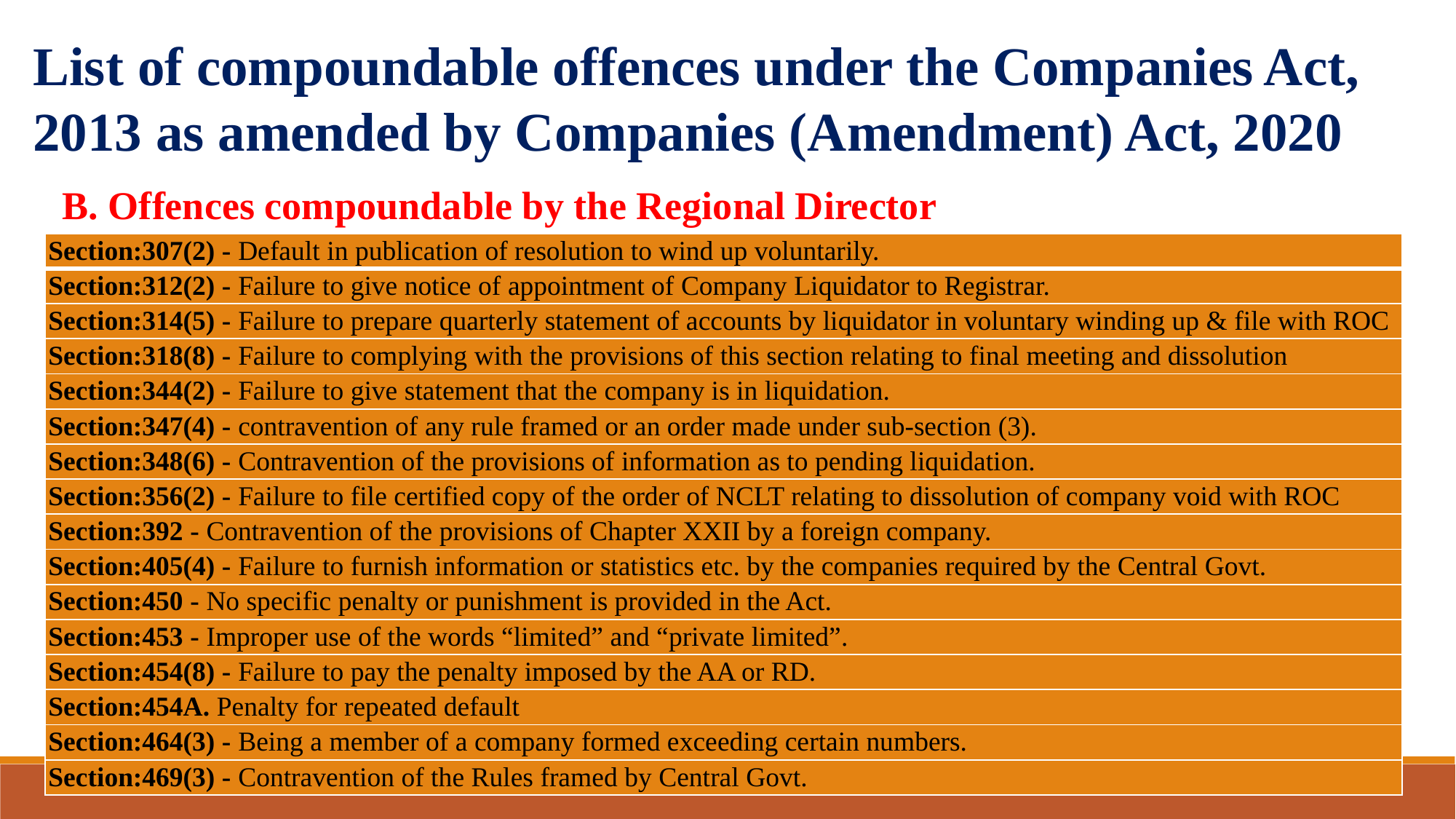

List of compoundable offences under the Companies Act, 2013 as amended by Companies (Amendment) Act, 2020
B. Offences compoundable by the Regional Director
| Section:307(2) - Default in publication of resolution to wind up voluntarily. |
| --- |
| Section:312(2) - Failure to give notice of appointment of Company Liquidator to Registrar. |
| Section:314(5) - Failure to prepare quarterly statement of accounts by liquidator in voluntary winding up & file with ROC |
| Section:318(8) - Failure to complying with the provisions of this section relating to final meeting and dissolution |
| Section:344(2) - Failure to give statement that the company is in liquidation. |
| Section:347(4) - contravention of any rule framed or an order made under sub-section (3). |
| Section:348(6) - Contravention of the provisions of information as to pending liquidation. |
| Section:356(2) - Failure to file certified copy of the order of NCLT relating to dissolution of company void with ROC |
| Section:392 - Contravention of the provisions of Chapter XXII by a foreign company. |
| Section:405(4) - Failure to furnish information or statistics etc. by the companies required by the Central Govt. |
| Section:450 - No specific penalty or punishment is provided in the Act. |
| Section:453 - Improper use of the words “limited” and “private limited”. |
| Section:454(8) - Failure to pay the penalty imposed by the AA or RD. |
| Section:454A. Penalty for repeated default |
| Section:464(3) - Being a member of a company formed exceeding certain numbers. |
| Section:469(3) - Contravention of the Rules framed by Central Govt. |